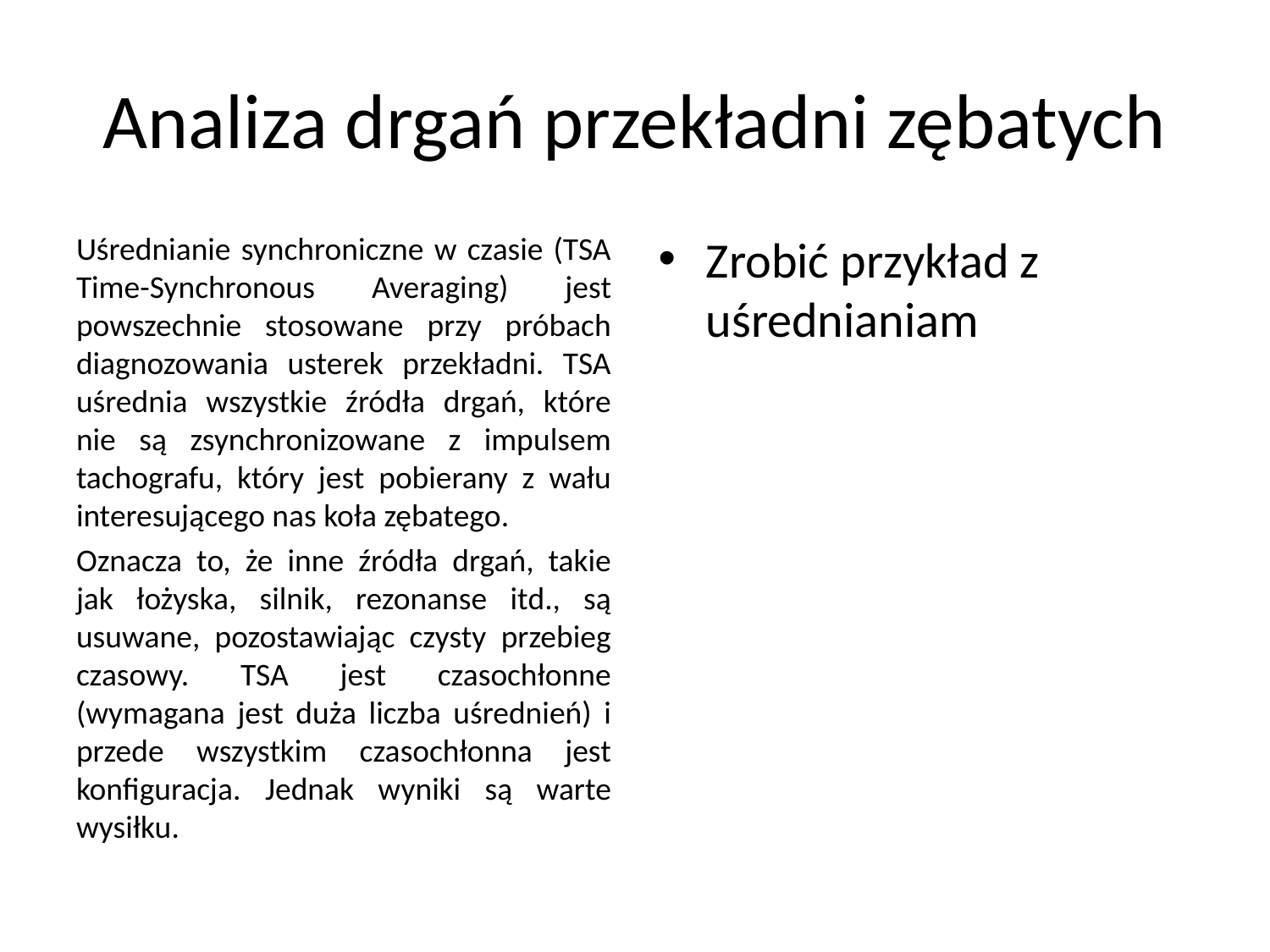

# Analiza drgań przekładni zębatych
Uśrednianie synchroniczne w czasie (TSA Time-Synchronous Averaging) jest powszechnie stosowane przy próbach diagnozowania usterek przekładni. TSA uśrednia wszystkie źródła drgań, które nie są zsynchronizowane z impulsem tachografu, który jest pobierany z wału interesującego nas koła zębatego.
Oznacza to, że inne źródła drgań, takie jak łożyska, silnik, rezonanse itd., są usuwane, pozostawiając czysty przebieg czasowy. TSA jest czasochłonne (wymagana jest duża liczba uśrednień) i przede wszystkim czasochłonna jest konfiguracja. Jednak wyniki są warte wysiłku.
Zrobić przykład z uśrednianiam